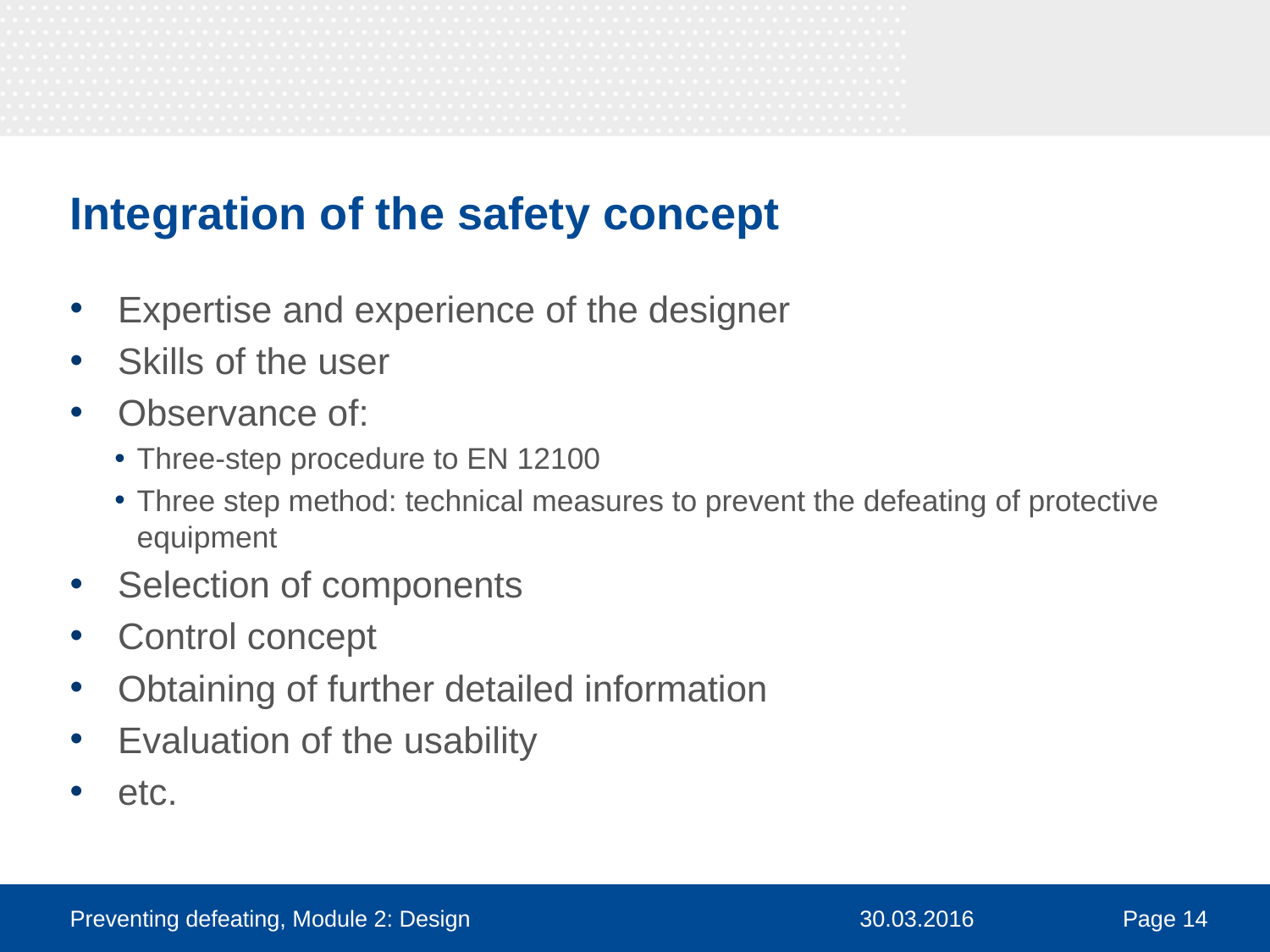

# Integration of the safety concept
Expertise and experience of the designer
Skills of the user
Observance of:
Three-step procedure to EN 12100
Three step method: technical measures to prevent the defeating of protective equipment
Selection of components
Control concept
Obtaining of further detailed information
Evaluation of the usability
etc.
Preventing defeating, Module 2: Design
30.03.2016
Page 14